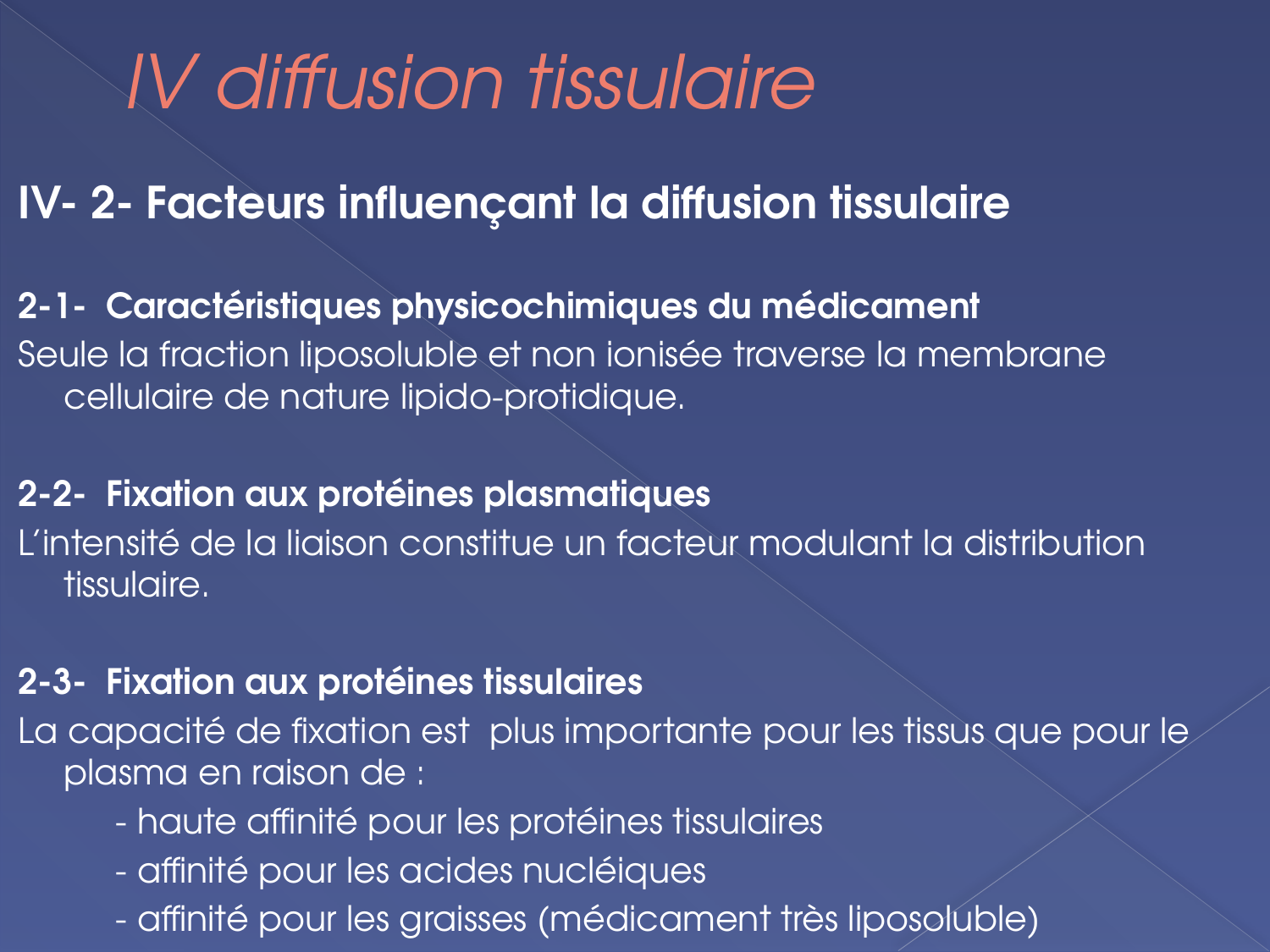

# IV diffusion tissulaire
IV- 2- Facteurs influençant la diffusion tissulaire

2-1-  Caractéristiques physicochimiques du médicament
Seule la fraction liposoluble et non ionisée traverse la membrane cellulaire de nature lipido-protidique.

2-2-  Fixation aux protéines plasmatiques
L’intensité de la liaison constitue un facteur modulant la distribution tissulaire.

2-3-  Fixation aux protéines tissulaires
La capacité de fixation est  plus importante pour les tissus que pour le plasma en raison de :
          - haute affinité pour les protéines tissulaires
          - affinité pour les acides nucléiques
          - affinité pour les graisses (médicament très liposoluble)